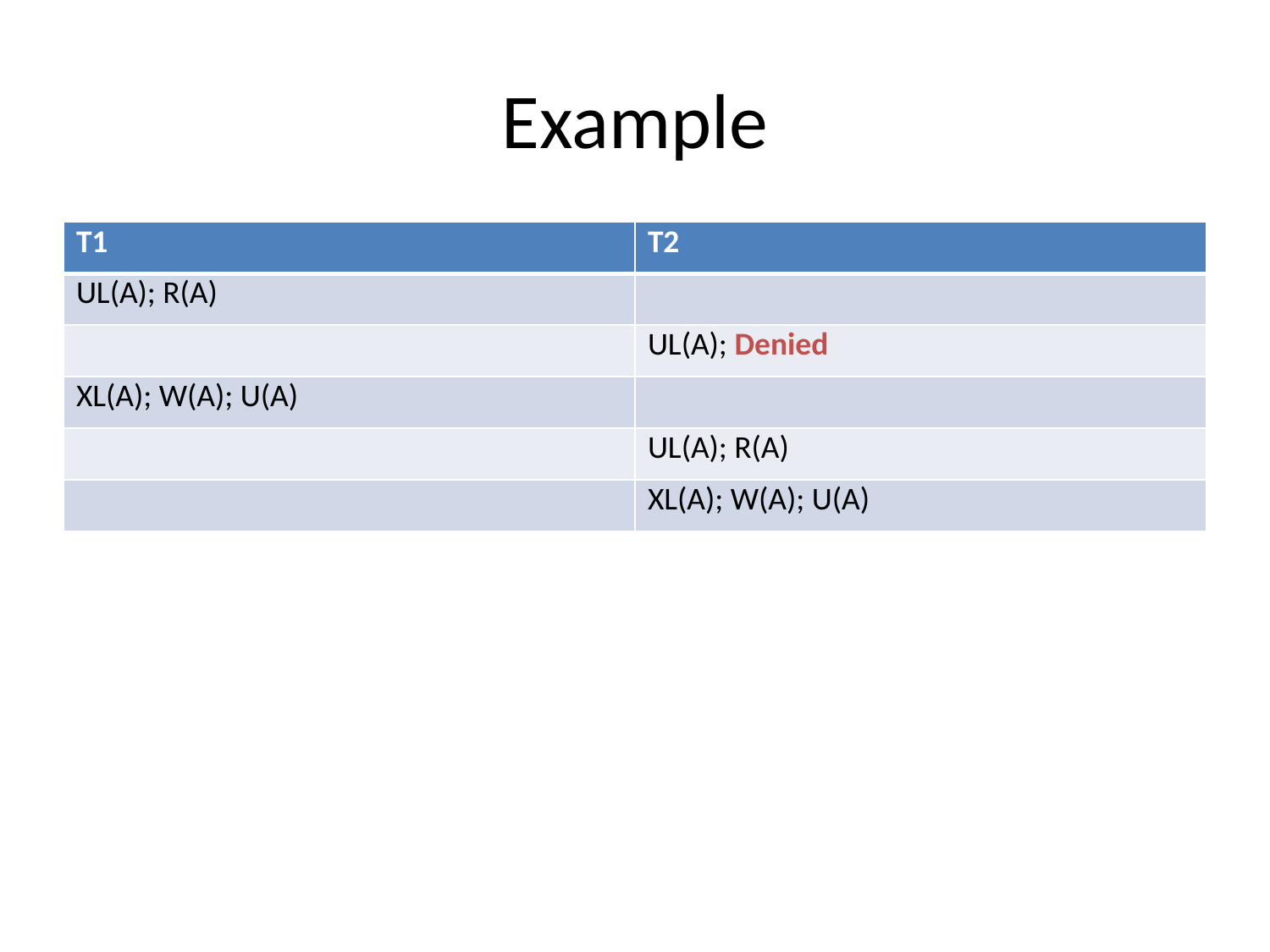

# Example
| T1 | T2 |
| --- | --- |
| UL(A); R(A) |  |
|  | UL(A); Denied |
| XL(A); W(A); U(A) |  |
|  | UL(A); R(A) |
|  | XL(A); W(A); U(A) |